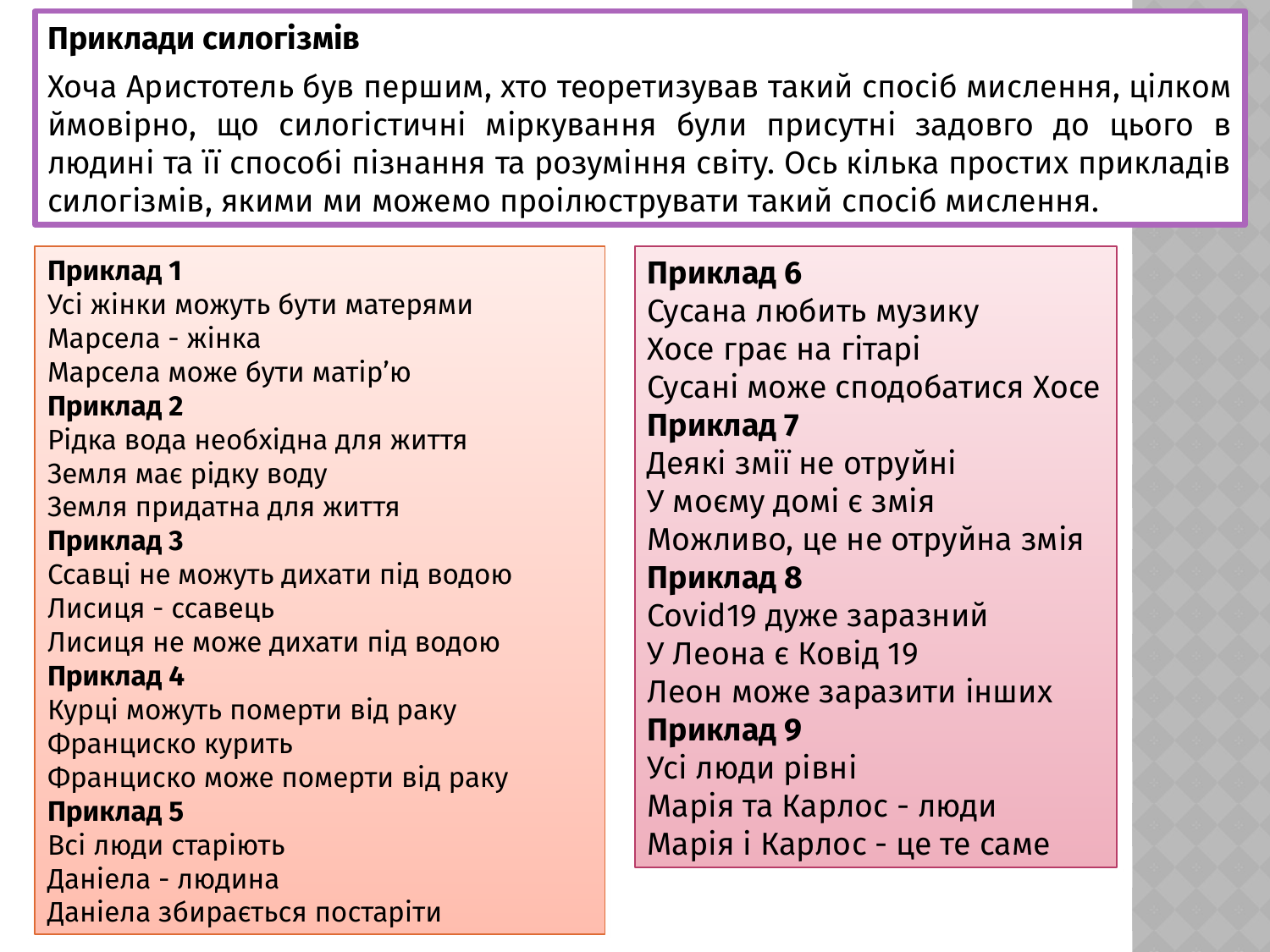

Приклади силогізмів
Хоча Аристотель був першим, хто теоретизував такий спосіб мислення, цілком ймовірно, що силогістичні міркування були присутні задовго до цього в людині та її способі пізнання та розуміння світу. Ось кілька простих прикладів силогізмів, якими ми можемо проілюструвати такий спосіб мислення.
Приклад 1
Усі жінки можуть бути матерями
Марсела - жінка
Марсела може бути матір’ю
Приклад 2
Рідка вода необхідна для життя
Земля має рідку воду
Земля придатна для життя
Приклад 3
Ссавці не можуть дихати під водою
Лисиця - ссавець
Лисиця не може дихати під водою
Приклад 4
Курці можуть померти від раку
Франциско курить
Франциско може померти від раку
Приклад 5
Всі люди старіють
Даніела - людина
Даніела збирається постаріти
Приклад 6
Сусана любить музику
Хосе грає на гітарі
Сусані може сподобатися Хосе
Приклад 7
Деякі змії не отруйні
У моєму домі є змія
Можливо, це не отруйна змія
Приклад 8
Covid19 дуже заразний
У Леона є Ковід 19
Леон може заразити інших
Приклад 9
Усі люди рівні
Марія та Карлос - люди
Марія і Карлос - це те саме